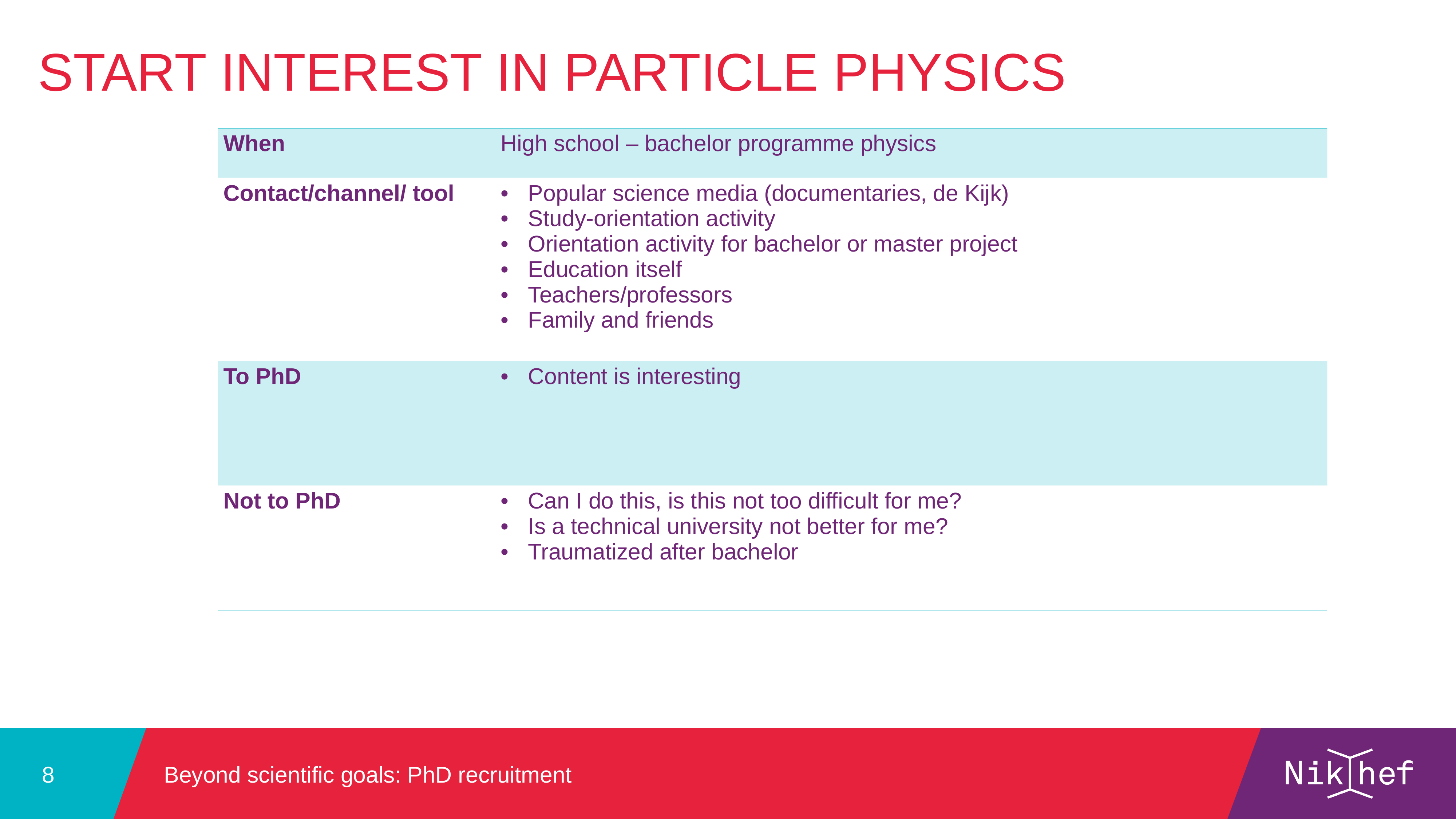

Start interest in particle physics
| When | High school – bachelor programme physics |
| --- | --- |
| Contact/channel/ tool | Popular science media (documentaries, de Kijk) Study-orientation activity Orientation activity for bachelor or master project Education itself Teachers/professors Family and friends |
| To PhD | Content is interesting |
| Not to PhD | Can I do this, is this not too difficult for me? Is a technical university not better for me? Traumatized after bachelor |
Beyond scientific goals: PhD recruitment
8